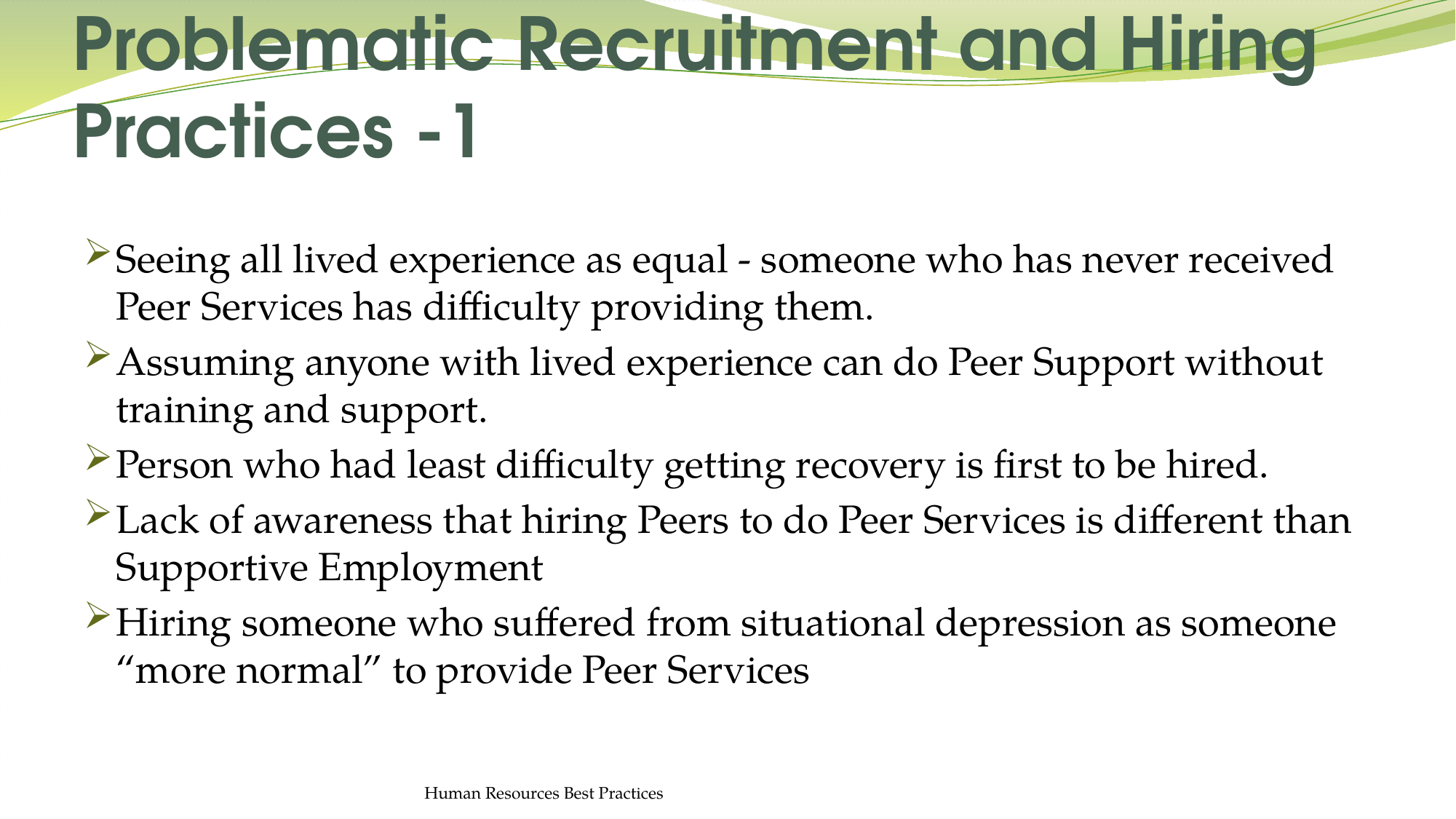

# Problematic Recruitment and Hiring Practices -1

Seeing all lived experience as equal - someone who has never received Peer Services has difficulty providing them.
Assuming anyone with lived experience can do Peer Support without training and support.
Person who had least difficulty getting recovery is first to be hired.
Lack of awareness that hiring Peers to do Peer Services is different than Supportive Employment
Hiring someone who suffered from situational depression as someone “more normal” to provide Peer Services

Human Resources Best Practices